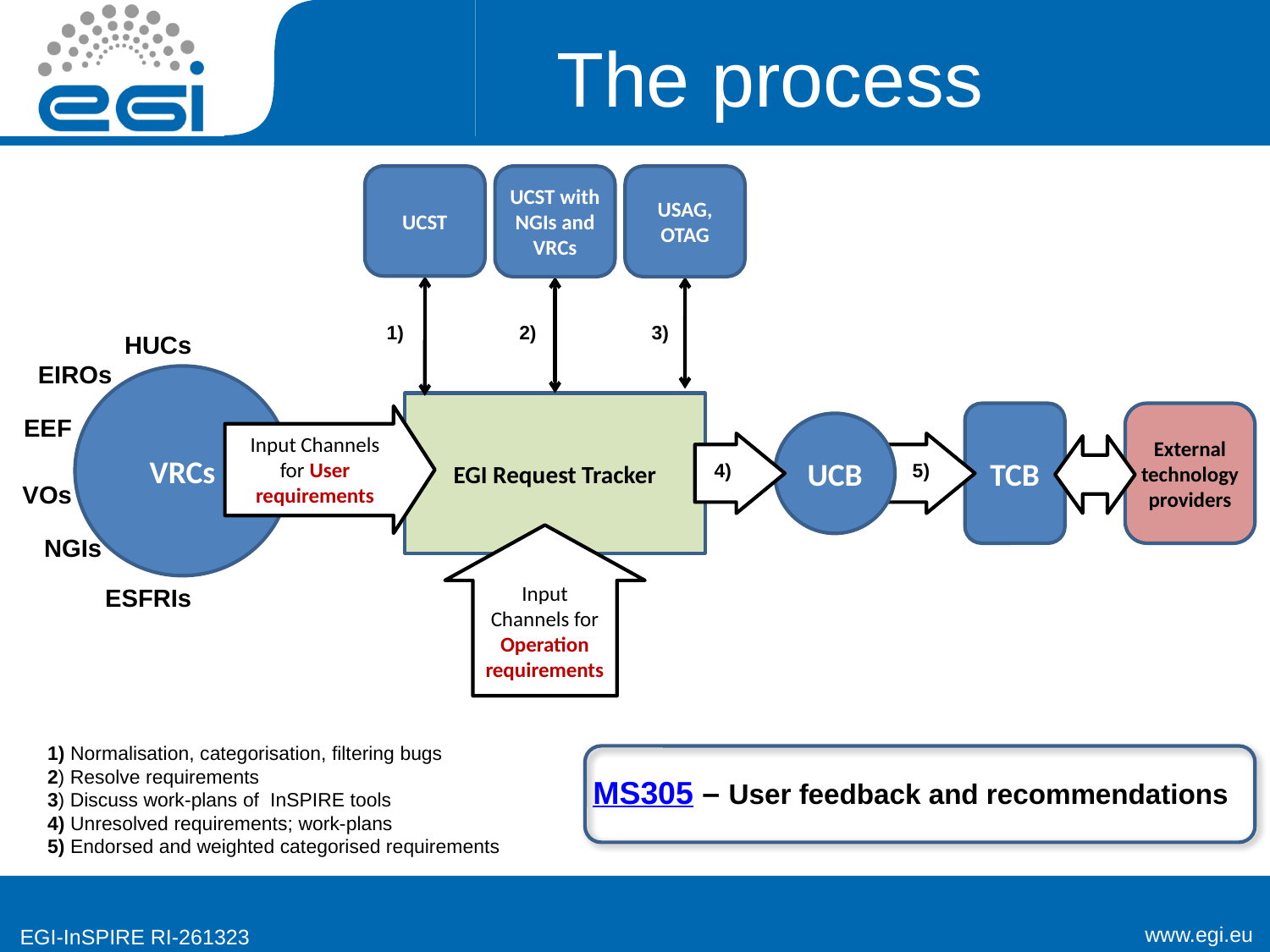

# The process
UCST
UCST with NGIs and VRCs
USAG,
OTAG
1)                     2)                     3)
HUCs
EIROs
VRCs

EGI Request Tracker
TCB
External technology providers
Input Channels for User requirements
EEF
UCB

4)                                 5)
VOs
Input Channels for Operation requirements
NGIs
ESFRIs
1) Normalisation, categorisation, filtering bugs
2) Resolve requirements
3) Discuss work-plans of  InSPIRE tools
4) Unresolved requirements; work-plans
5) Endorsed and weighted categorised requirements

MS305 – User feedback and recommendations